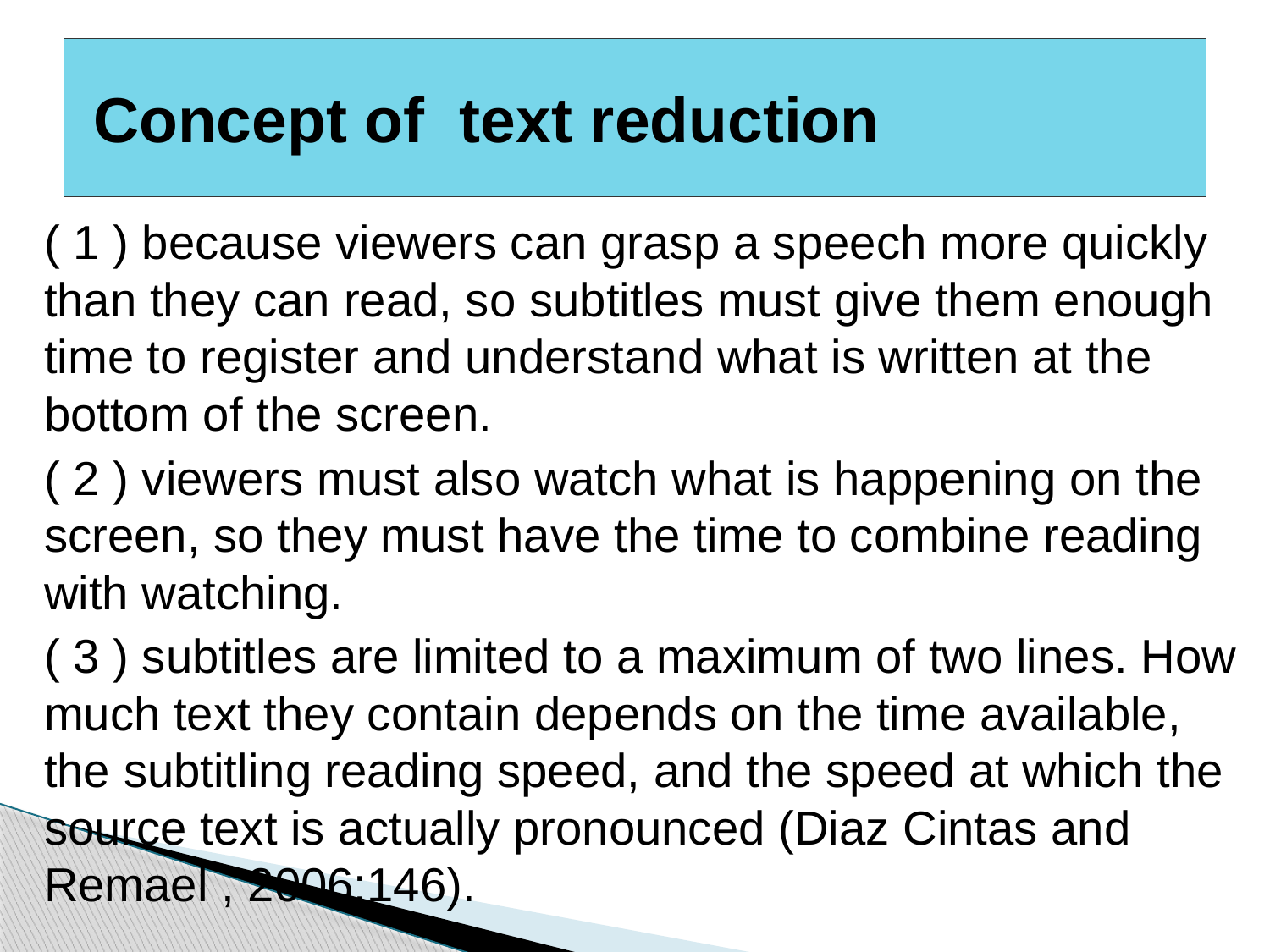

# Concept of  text reduction
‎( 1 ) because viewers can grasp a speech more quickly than they can read, so ‎subtitles must give them enough time to register and understand ‎what is written at the bottom of the screen.       ‎
‎( 2 ) viewers must also watch what is happening on the screen, so they ‎must have the time to combine reading with watching.
‎( 3 ) subtitles are limited to a maximum of two lines. How much text ‎they contain depends on the time available, the subtitling reading ‎speed, and the speed at which the source text is actually pronounced ‎‎(Diaz Cintas and  Remael , 2006:146).‎